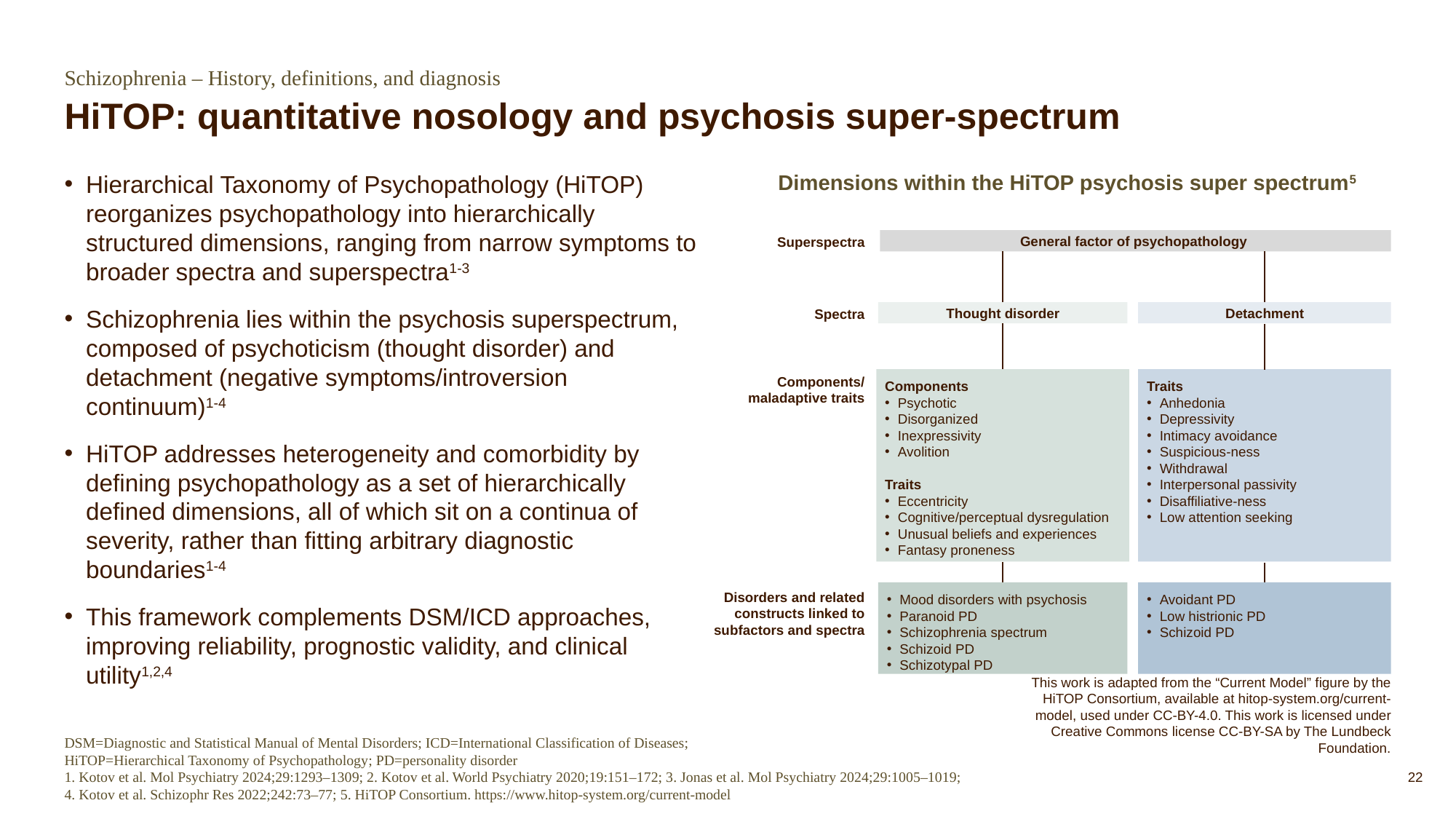

Schizophrenia – History, definitions, and diagnosis
# HiTOP: quantitative nosology and psychosis super-spectrum
Dimensions within the HiTOP psychosis super spectrum5
Hierarchical Taxonomy of Psychopathology (HiTOP) reorganizes psychopathology into hierarchically structured dimensions, ranging from narrow symptoms to broader spectra and superspectra1-3
Schizophrenia lies within the psychosis superspectrum, composed of psychoticism (thought disorder) and detachment (negative symptoms/introversion continuum)1-4
HiTOP addresses heterogeneity and comorbidity by defining psychopathology as a set of hierarchically defined dimensions, all of which sit on a continua of severity, rather than fitting arbitrary diagnostic boundaries1-4
This framework complements DSM/ICD approaches, improving reliability, prognostic validity, and clinical utility1,2,4

Superspectra
General factor of psychopathology
Spectra
Thought disorder
Detachment
Components/
maladaptive traits
Components
Psychotic
Disorganized
Inexpressivity
Avolition

Traits
Eccentricity
Cognitive/perceptual dysregulation
Unusual beliefs and experiences
Fantasy proneness
Traits
Anhedonia
Depressivity
Intimacy avoidance
Suspicious-ness
Withdrawal
Interpersonal passivity
Disaffiliative-ness
Low attention seeking
Disorders and related constructs linked to subfactors and spectra
Mood disorders with psychosis
Paranoid PD
Schizophrenia spectrum
Schizoid PD
Schizotypal PD
Avoidant PD
Low histrionic PD
Schizoid PD
This work is adapted from the “Current Model” figure by the HiTOP Consortium, available at hitop‑system.org/current-model, used under CC-BY-4.0. This work is licensed under Creative Commons license CC-BY-SA by The Lundbeck Foundation.
DSM=Diagnostic and Statistical Manual of Mental Disorders; ICD=International Classification of Diseases;
HiTOP=Hierarchical Taxonomy of Psychopathology; PD=personality disorder
1. Kotov et al. Mol Psychiatry 2024;29:1293–1309; 2. Kotov et al. World Psychiatry 2020;19:151–172; 3. Jonas et al. Mol Psychiatry 2024;29:1005–1019; 4. Kotov et al. Schizophr Res 2022;242:73–77; 5. HiTOP Consortium. https://www.hitop-system.org/current-model
22